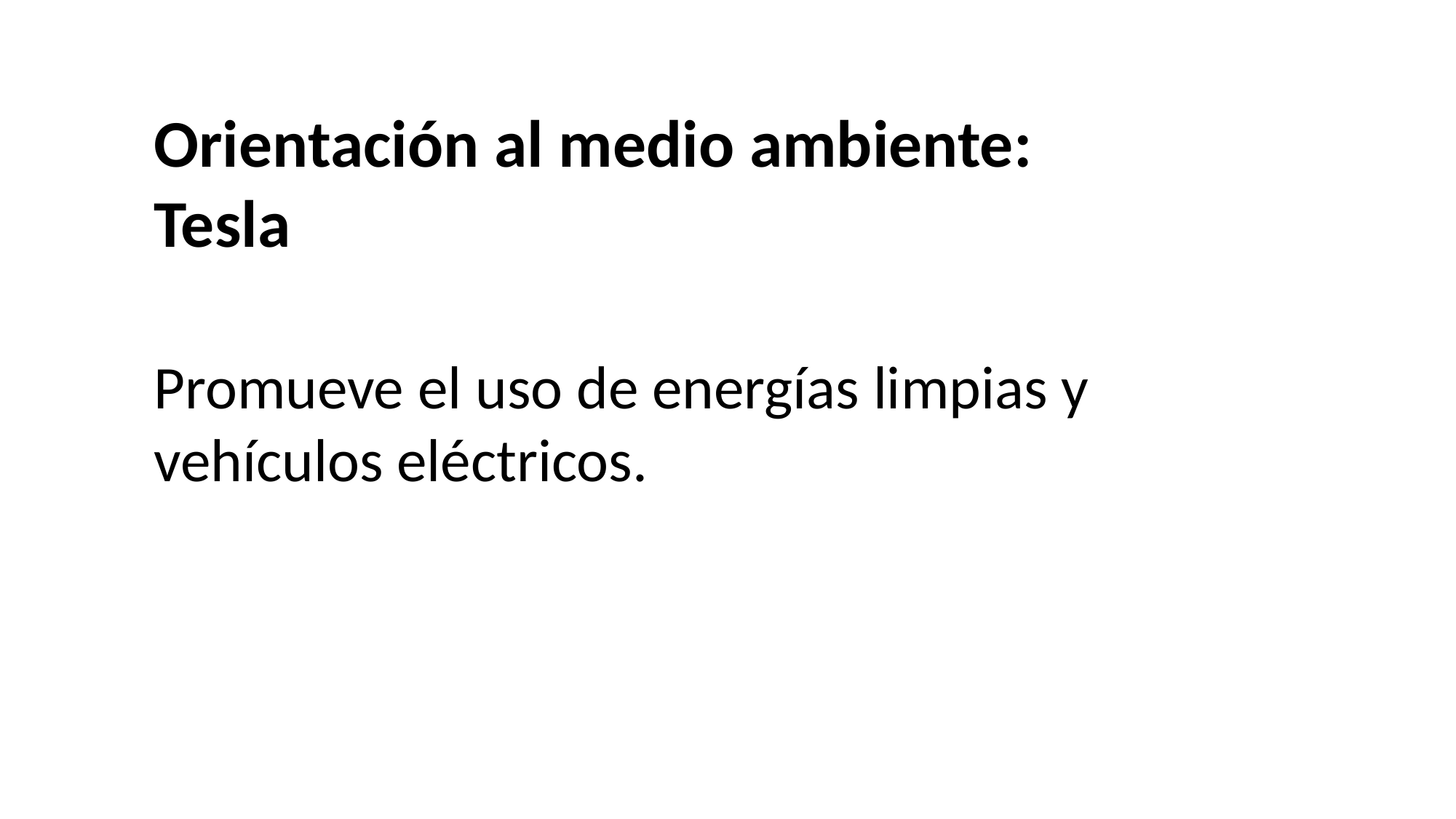

Orientación al medio ambiente:
Tesla

Promueve el uso de energías limpias y vehículos eléctricos.